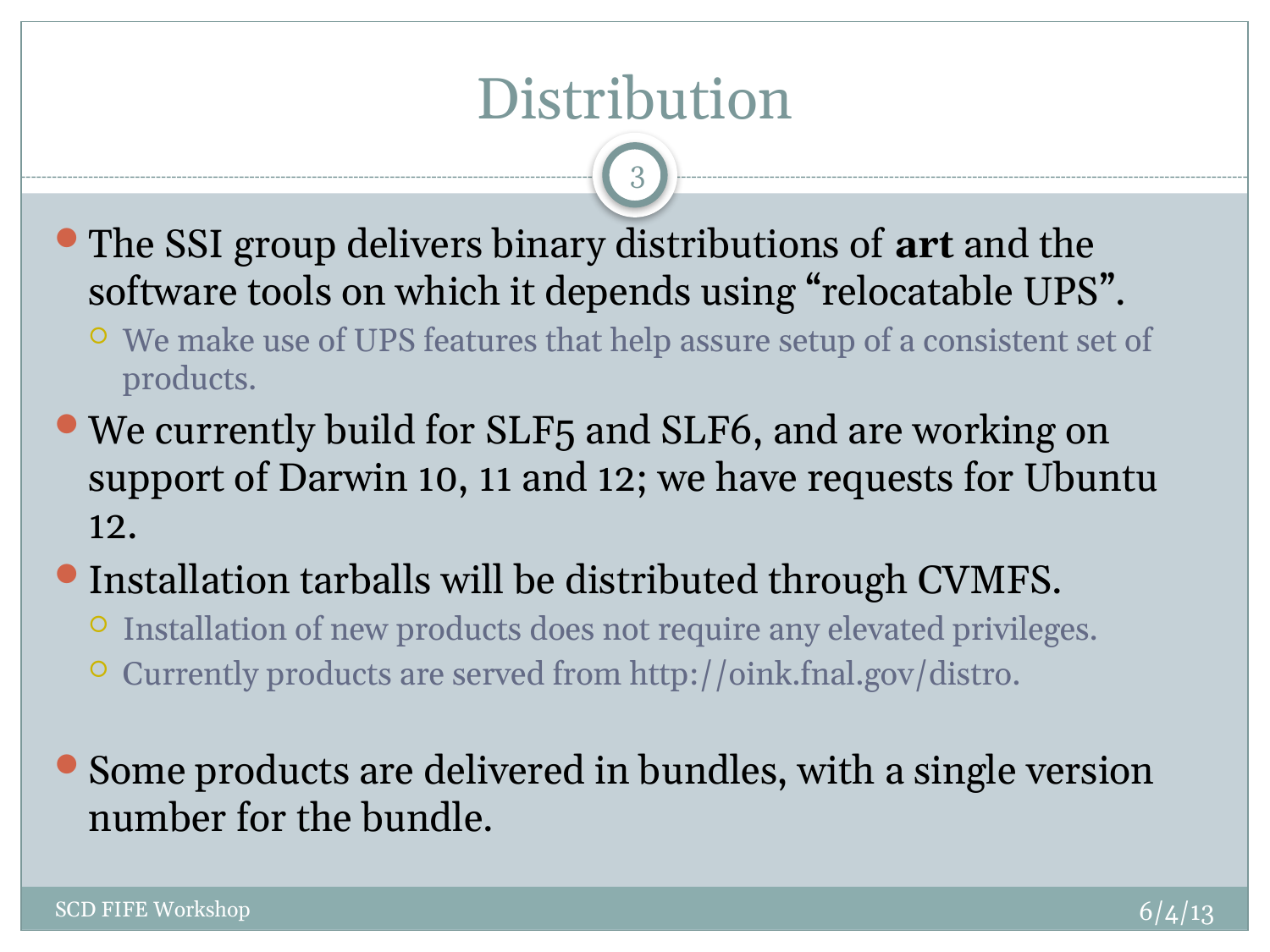

# Distribution
3
The SSI group delivers binary distributions of art and the software tools on which it depends using “relocatable UPS”.
We make use of UPS features that help assure setup of a consistent set of products.
We currently build for SLF5 and SLF6, and are working on support of Darwin 10, 11 and 12; we have requests for Ubuntu 12.
Installation tarballs will be distributed through CVMFS.
Installation of new products does not require any elevated privileges.
Currently products are served from http://oink.fnal.gov/distro.

Some products are delivered in bundles, with a single version number for the bundle.
6/4/13
SCD FIFE Workshop